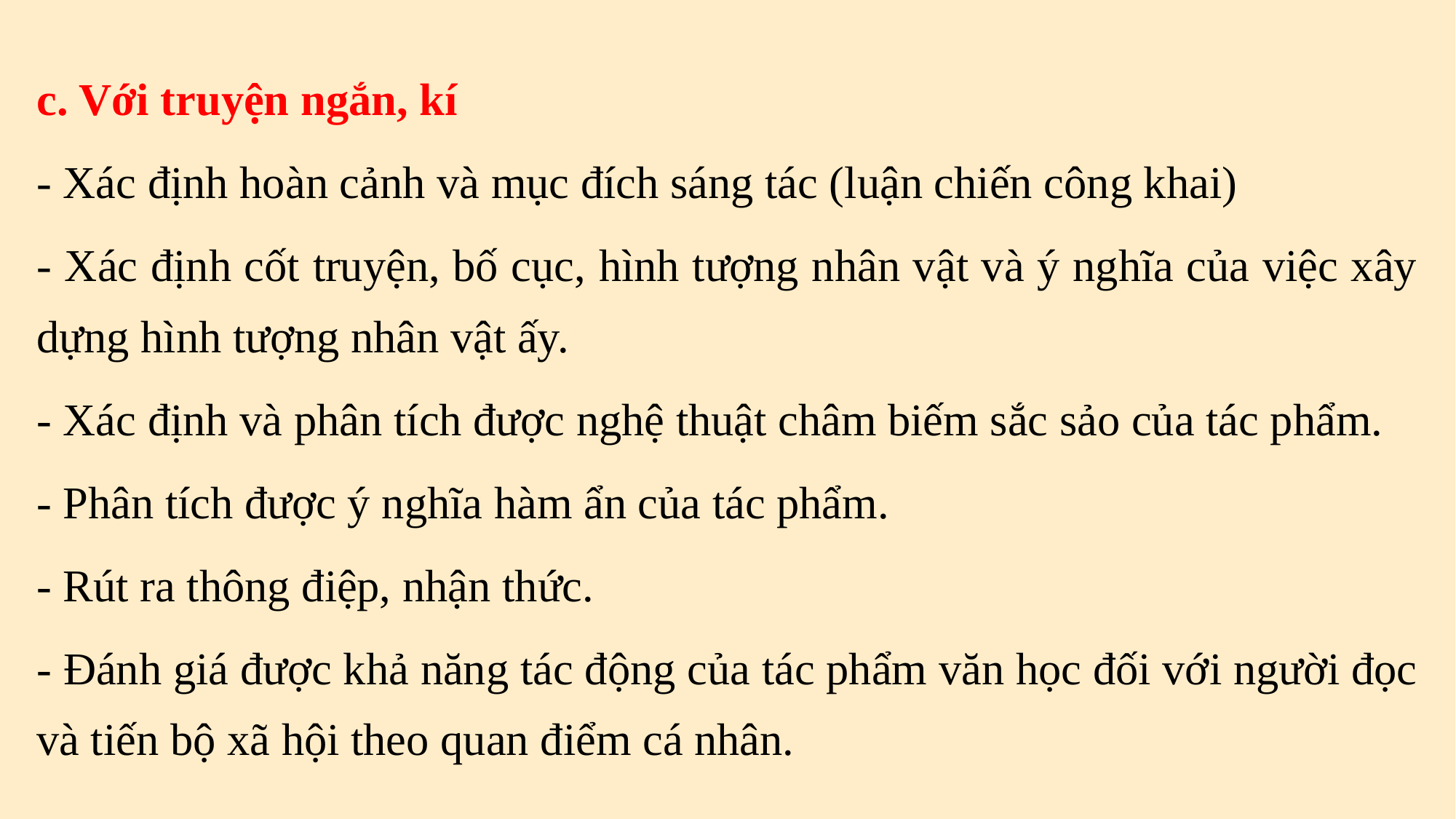

c. Với truyện ngắn, kí
- Xác định hoàn cảnh và mục đích sáng tác (luận chiến công khai)
- Xác định cốt truyện, bố cục, hình tượng nhân vật và ý nghĩa của việc xây dựng hình tượng nhân vật ấy.
- Xác định và phân tích được nghệ thuật châm biếm sắc sảo của tác phẩm.
- Phân tích được ý nghĩa hàm ẩn của tác phẩm.
- Rút ra thông điệp, nhận thức.
- Đánh giá được khả năng tác động của tác phẩm văn học đối với người đọc và tiến bộ xã hội theo quan điểm cá nhân.